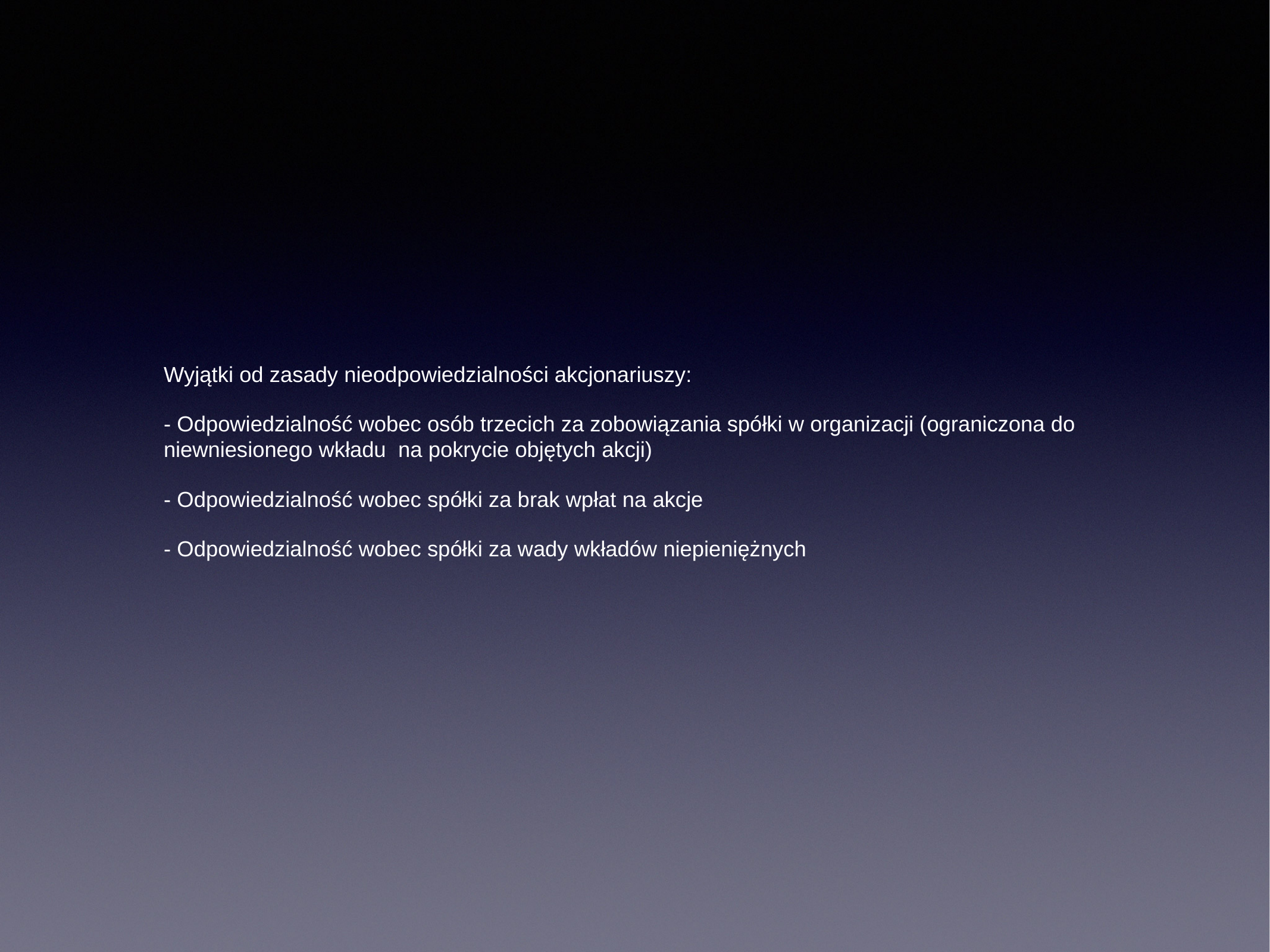

# Wyjątki od zasady nieodpowiedzialności akcjonariuszy:
- Odpowiedzialność wobec osób trzecich za zobowiązania spółki w organizacji (ograniczona do niewniesionego wkładu  na pokrycie objętych akcji)
- Odpowiedzialność wobec spółki za brak wpłat na akcje
- Odpowiedzialność wobec spółki za wady wkładów niepieniężnych